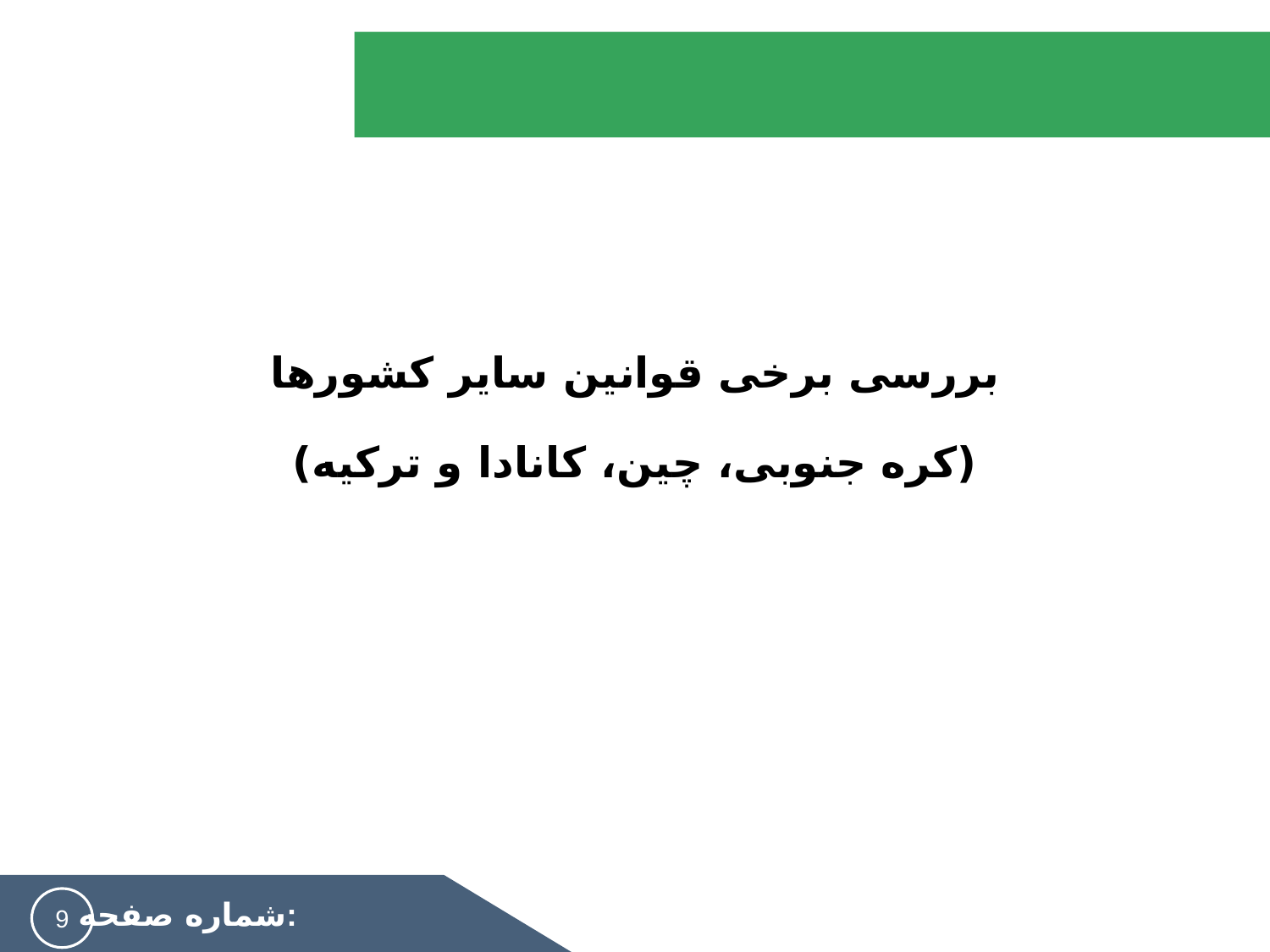

#

بررسی برخی قوانین سایر کشورها
(کره جنوبی، چین، کانادا و ترکیه)